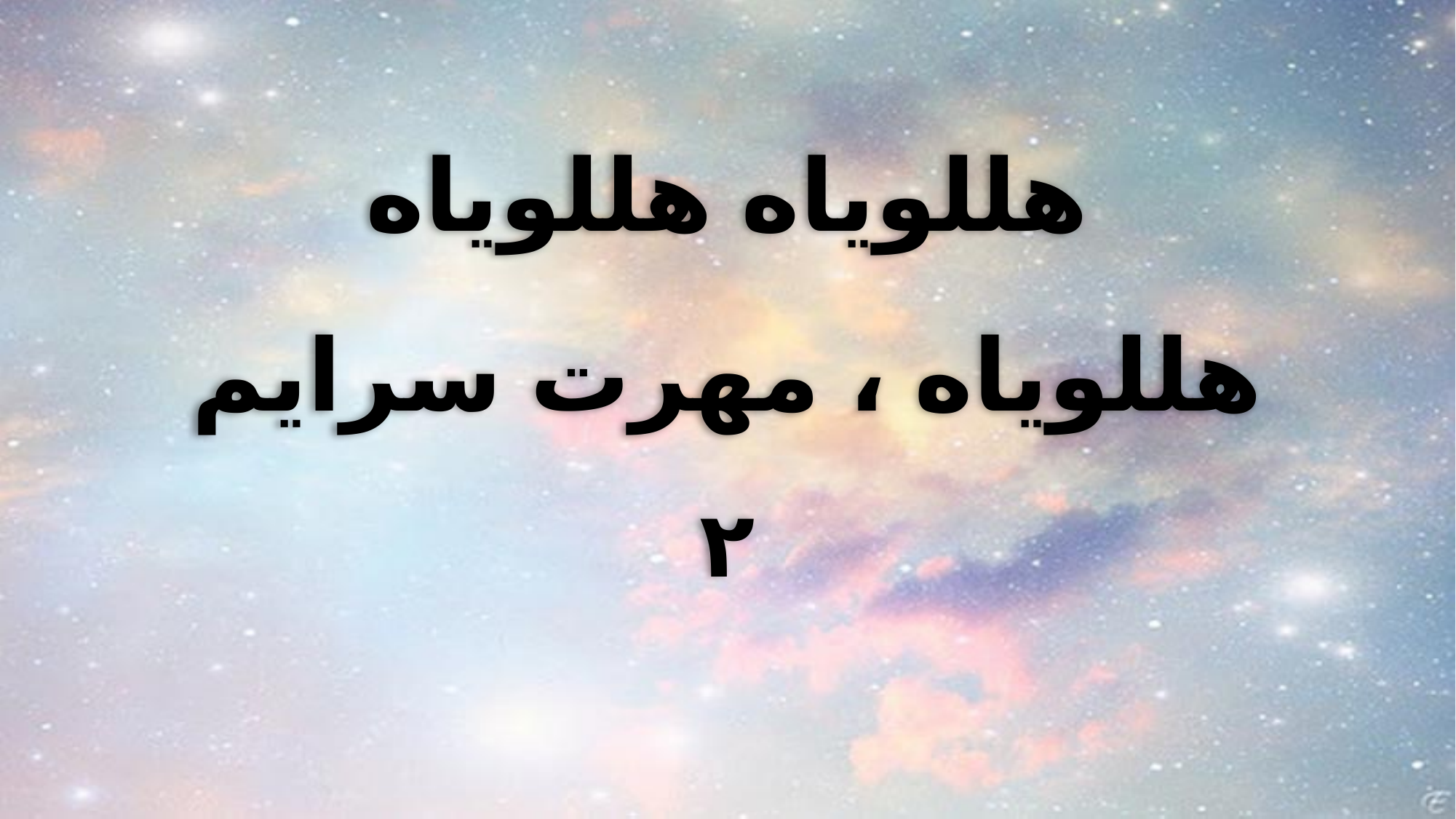

هللویاه هللویاه
هللویاه ، مهرت سرایم
۲